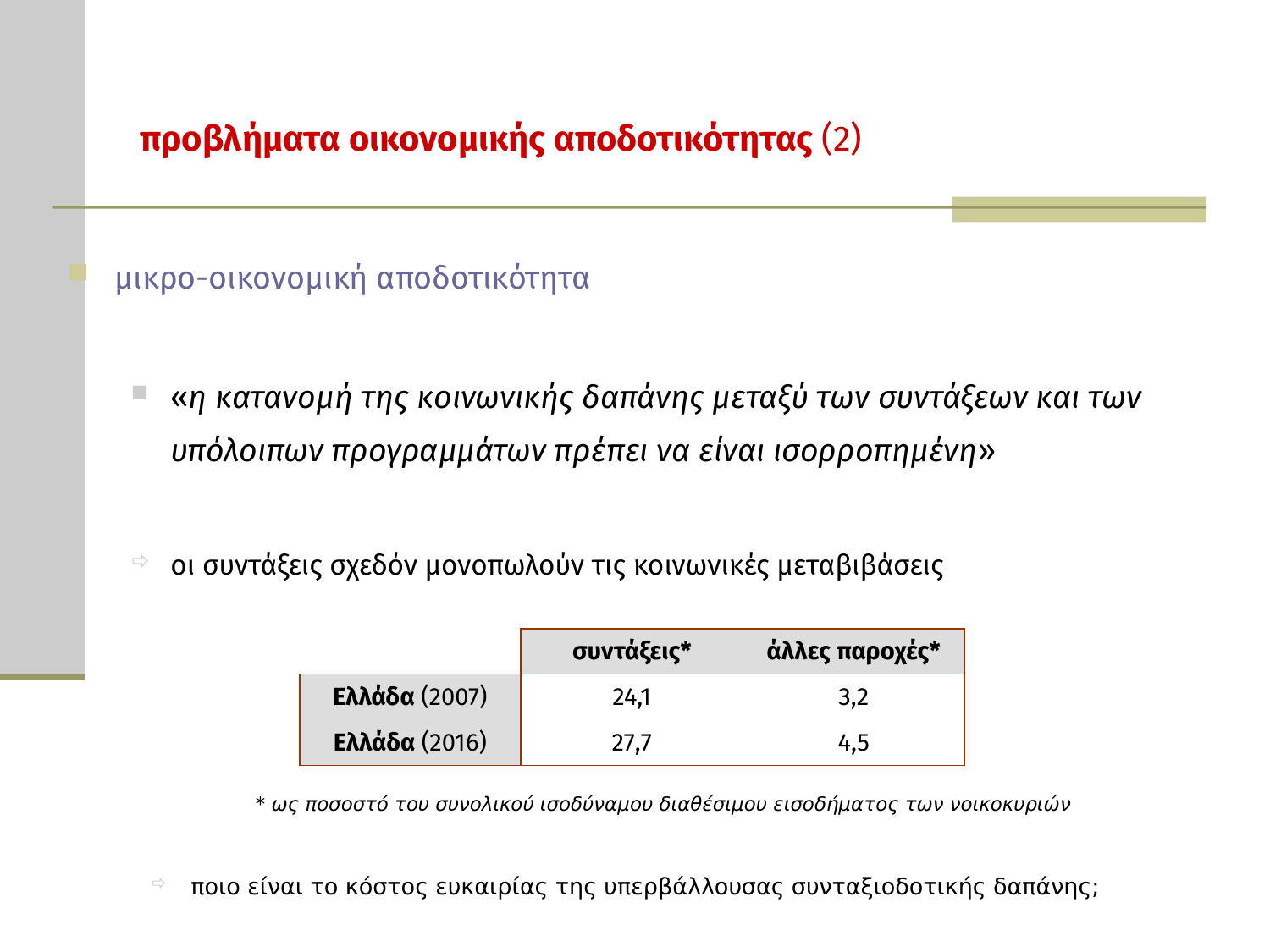

# προβλήματα οικονομικής αποδοτικότητας (2)
μικρο-οικονομική αποδοτικότητα

«η κατανομή της κοινωνικής δαπάνης μεταξύ των συντάξεων και των υπόλοιπων προγραμμάτων πρέπει να είναι ισορροπημένη»

οι συντάξεις σχεδόν μονοπωλούν τις κοινωνικές μεταβιβάσεις
|  | συντάξεις\* | άλλες παροχές\* |
| --- | --- | --- |
| Ελλάδα (2007) | 24,1 | 3,2 |
| Ελλάδα (2016) | 27,7 | 4,5 |
                 * ως ποσοστό του συνολικού ισοδύναμου διαθέσιμου εισοδήματος των νοικοκυριών

ποιο είναι το κόστος ευκαιρίας της υπερβάλλουσας συνταξιοδοτικής δαπάνης;